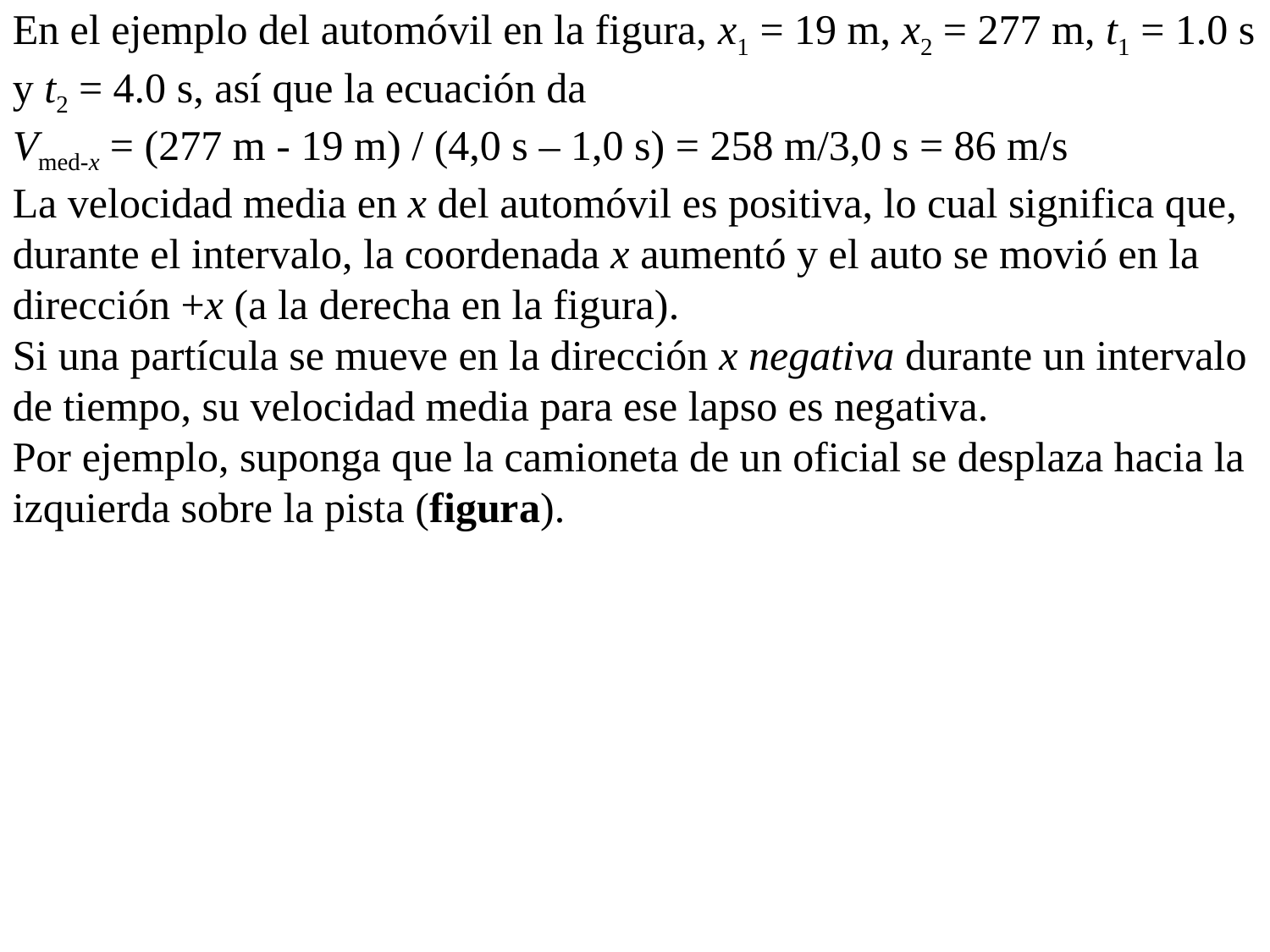

En el ejemplo del automóvil en la figura, x1 = 19 m, x2 = 277 m, t1 = 1.0 s y t2 = 4.0 s, así que la ecuación da
Vmed-x = (277 m - 19 m) / (4,0 s – 1,0 s) = 258 m/3,0 s = 86 m/s
La velocidad media en x del automóvil es positiva, lo cual significa que, durante el intervalo, la coordenada x aumentó y el auto se movió en la dirección +x (a la derecha en la figura).
Si una partícula se mueve en la dirección x negativa durante un intervalo de tiempo, su velocidad media para ese lapso es negativa.
Por ejemplo, suponga que la camioneta de un oficial se desplaza hacia la izquierda sobre la pista (figura).